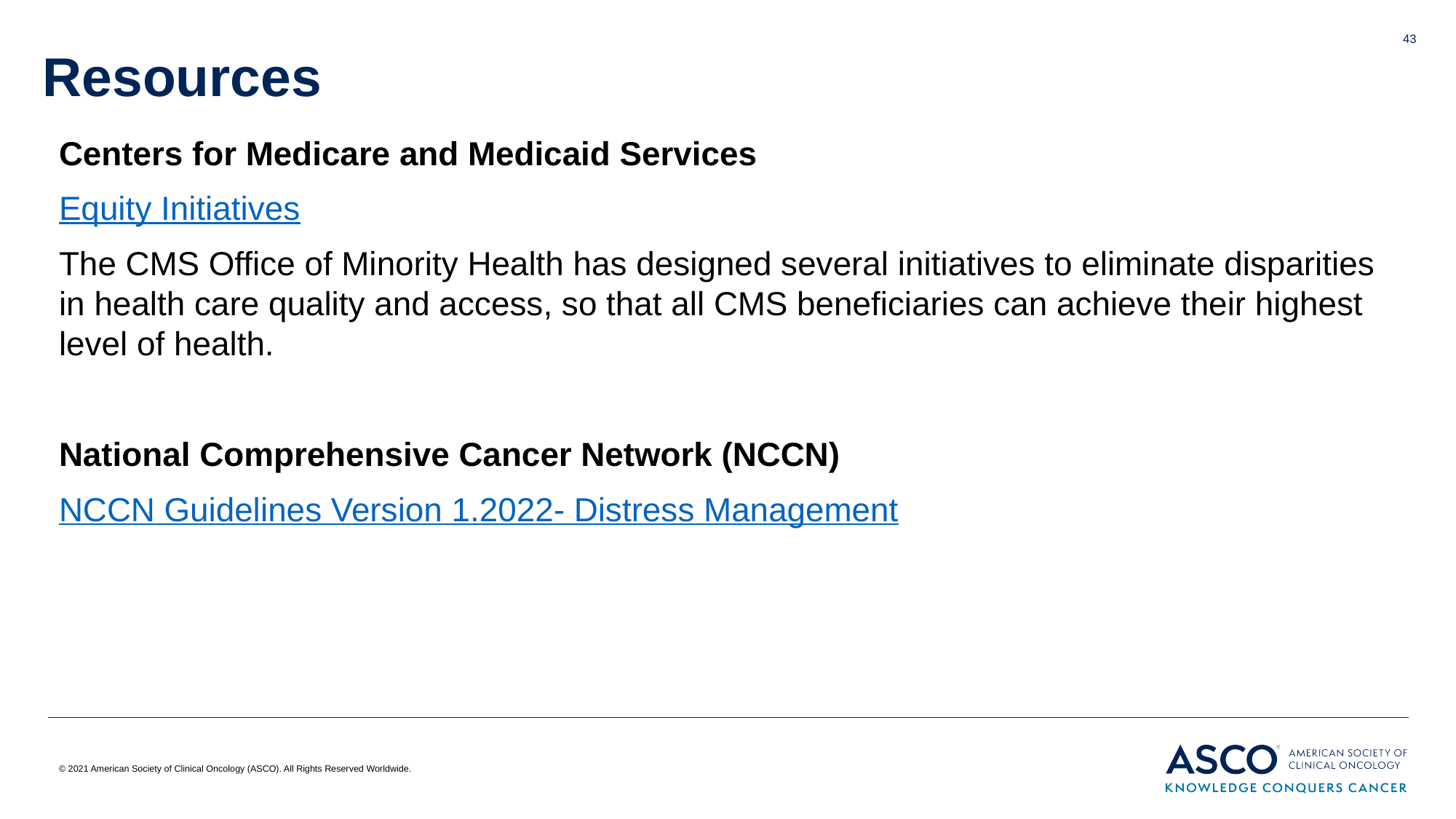

# Resources
43
Centers for Medicare and Medicaid Services
Equity Initiatives
The CMS Office of Minority Health has designed several initiatives to eliminate disparities in health care quality and access, so that all CMS beneficiaries can achieve their highest level of health.

National Comprehensive Cancer Network (NCCN)
NCCN Guidelines Version 1.2022- Distress Management
© 2021 American Society of Clinical Oncology (ASCO). All Rights Reserved Worldwide.